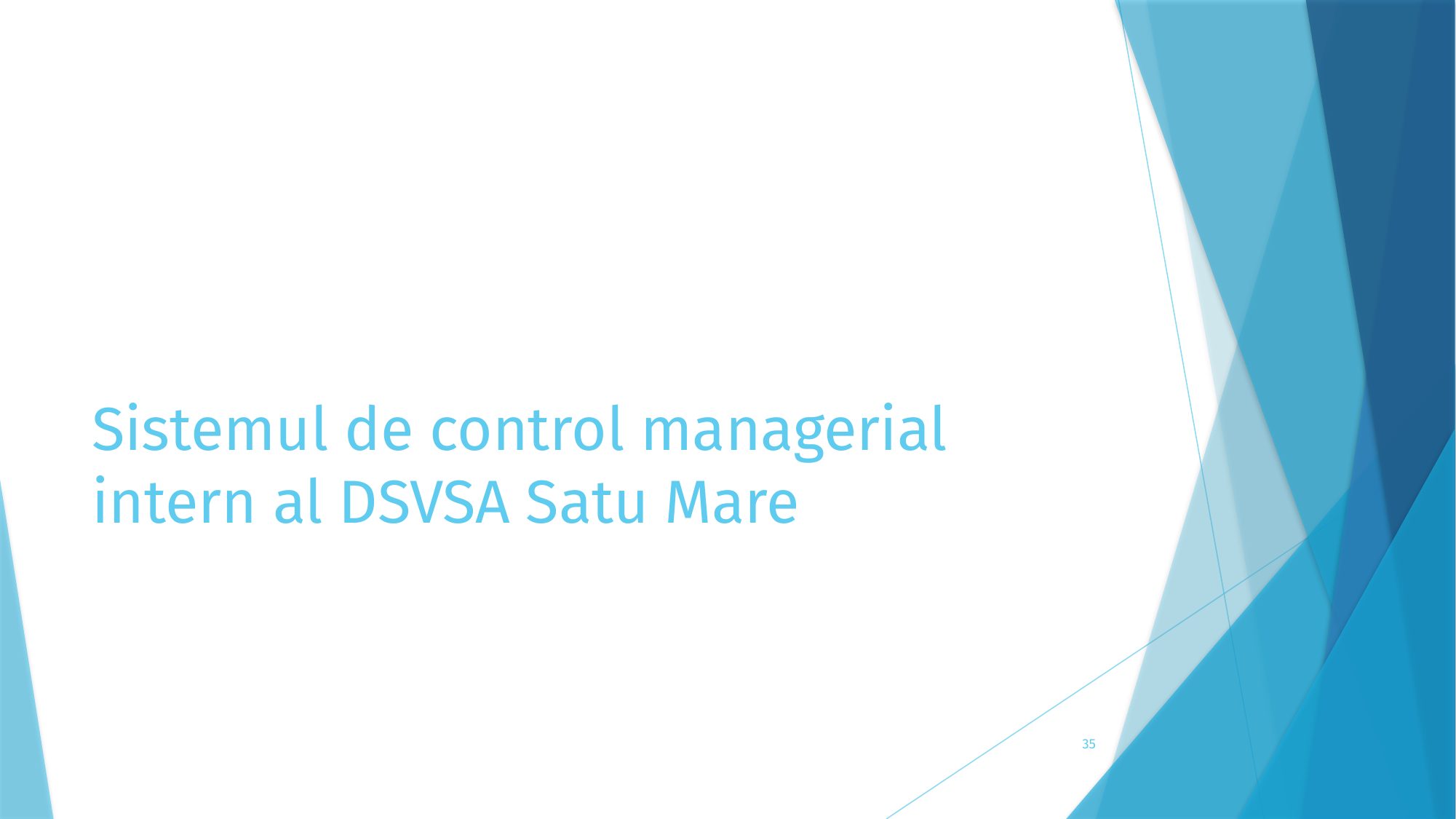

# Sistemul de control managerial intern al DSVSA Satu Mare

35